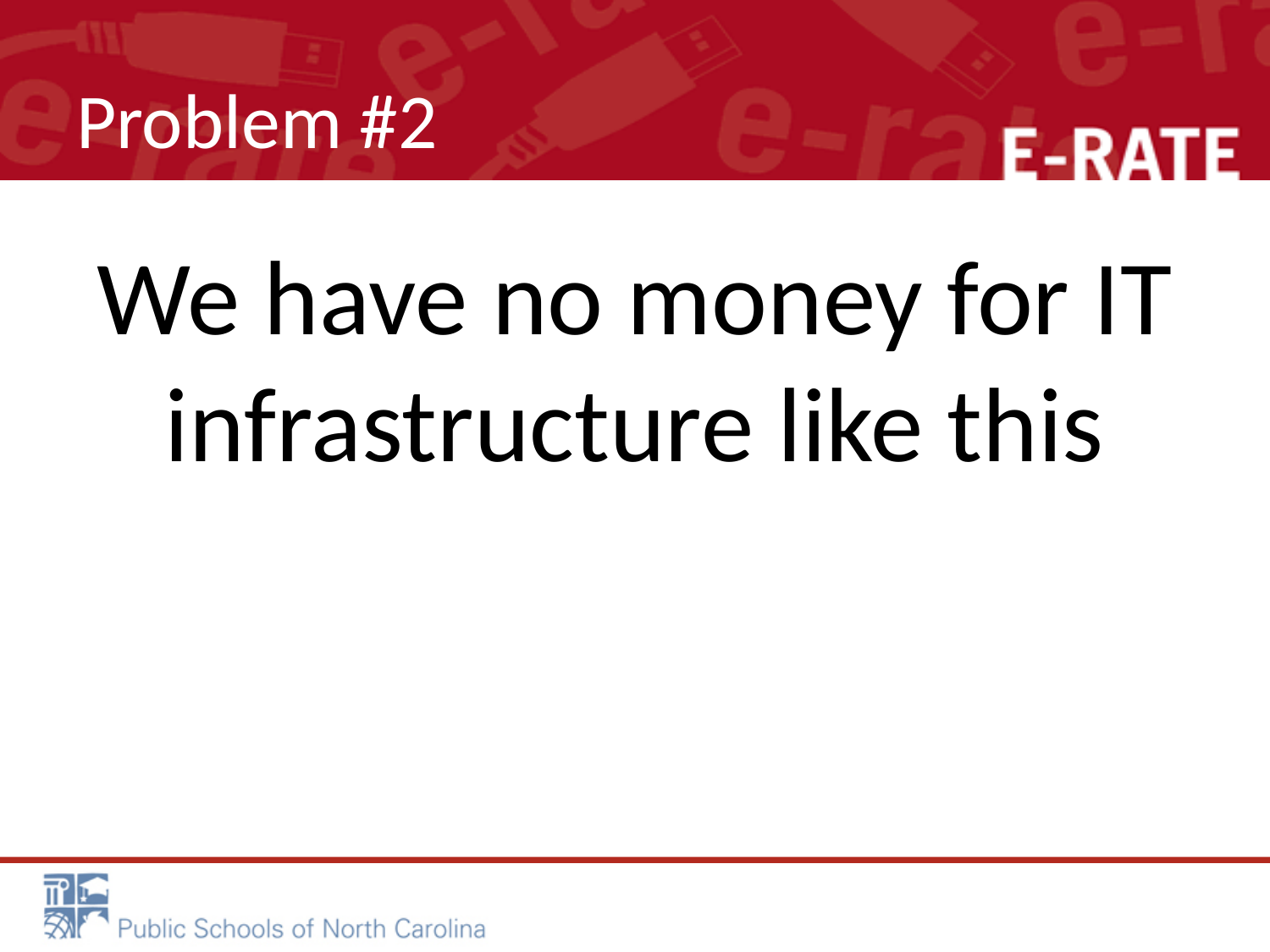

# Problem #2
We have no money for IT infrastructure like this